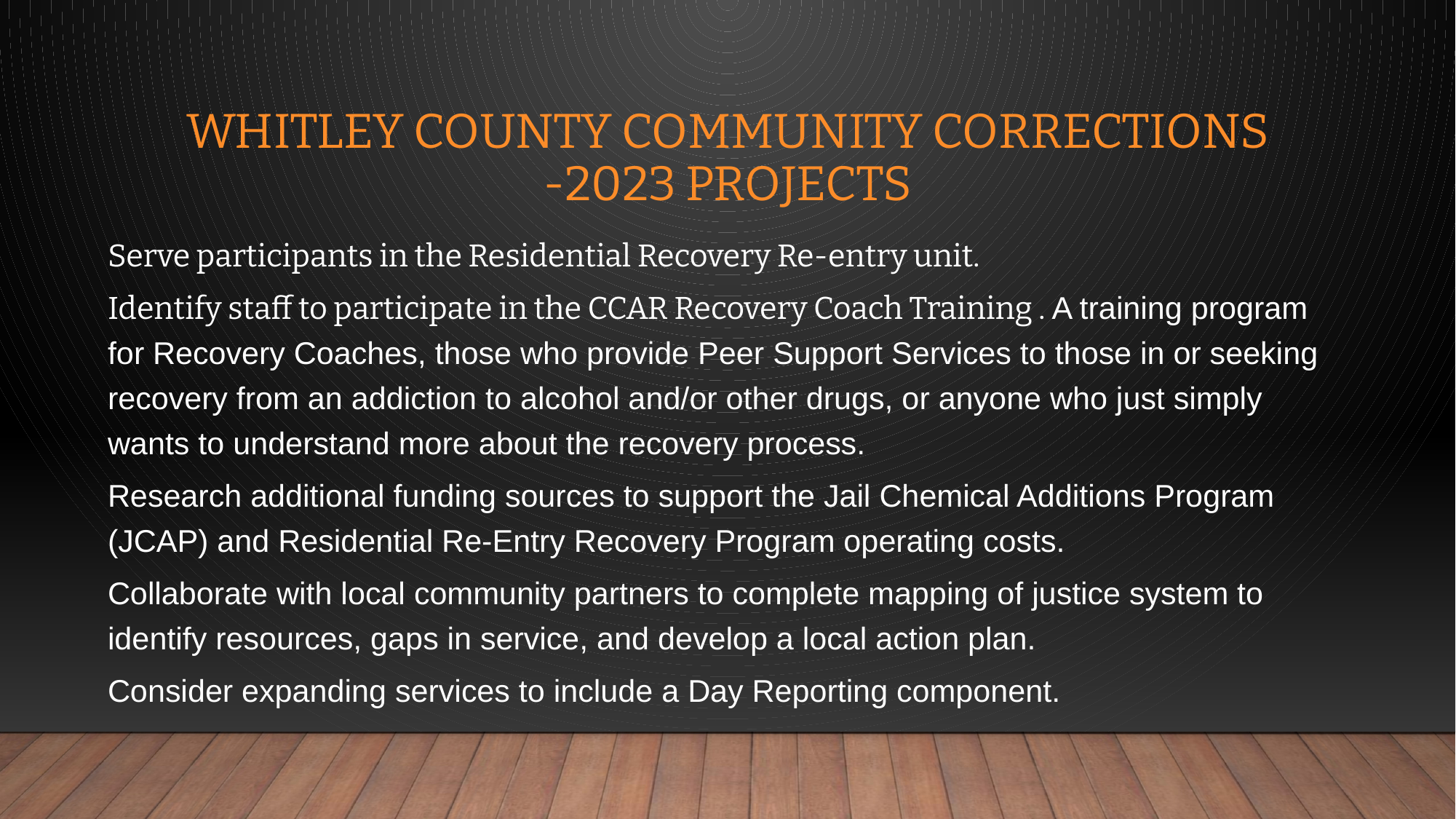

# Whitley County Community Corrections -2023 Projects
Serve participants in the Residential Recovery Re-entry unit.
Identify staff to participate in the CCAR Recovery Coach Training . A training program for Recovery Coaches, those who provide Peer Support Services to those in or seeking recovery from an addiction to alcohol and/or other drugs, or anyone who just simply wants to understand more about the recovery process.
Research additional funding sources to support the Jail Chemical Additions Program (JCAP) and Residential Re-Entry Recovery Program operating costs.
Collaborate with local community partners to complete mapping of justice system to identify resources, gaps in service, and develop a local action plan.
Consider expanding services to include a Day Reporting component.